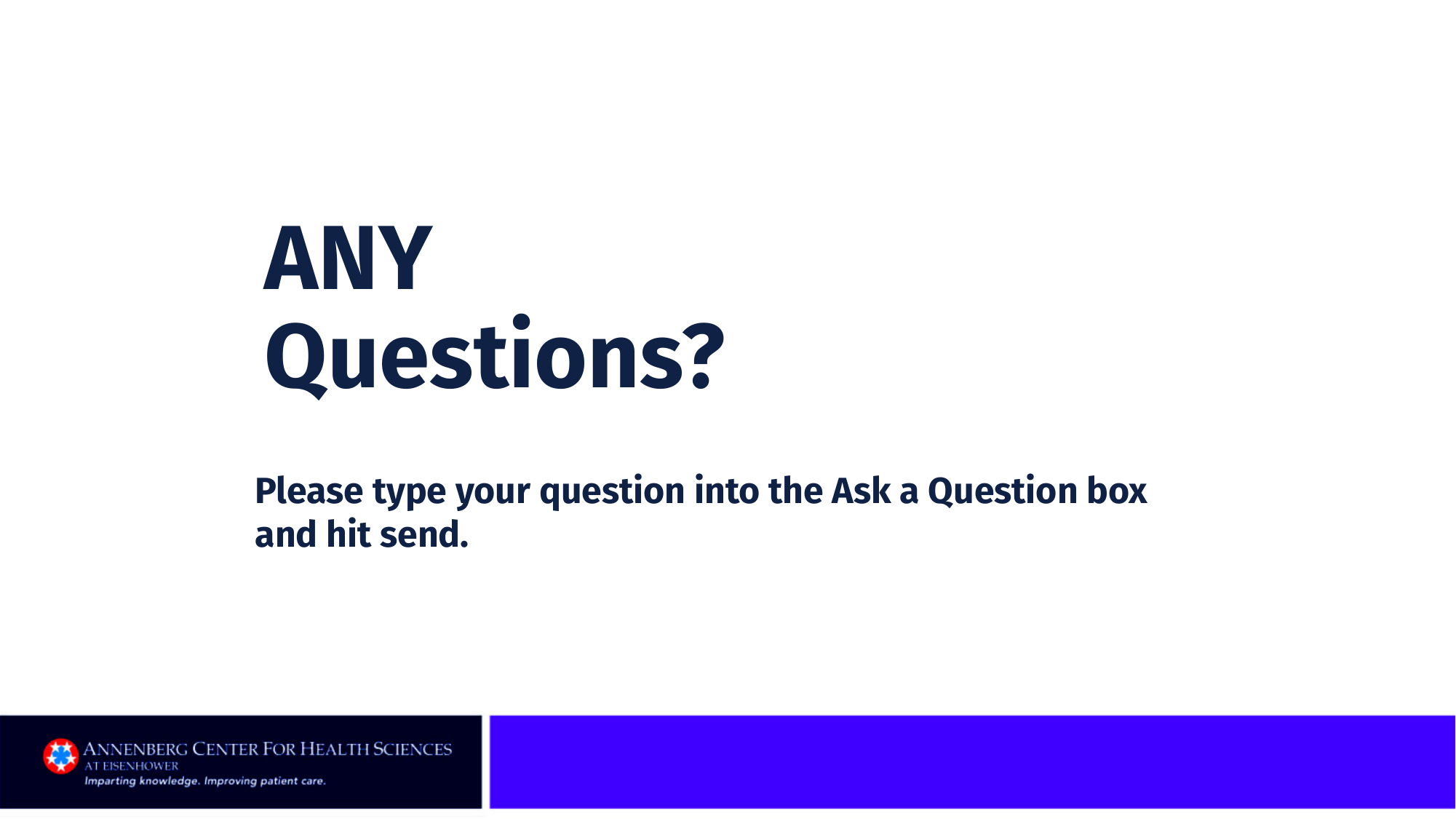

# ANY Questions?
Please type your question into the Ask a Question box
and hit send.